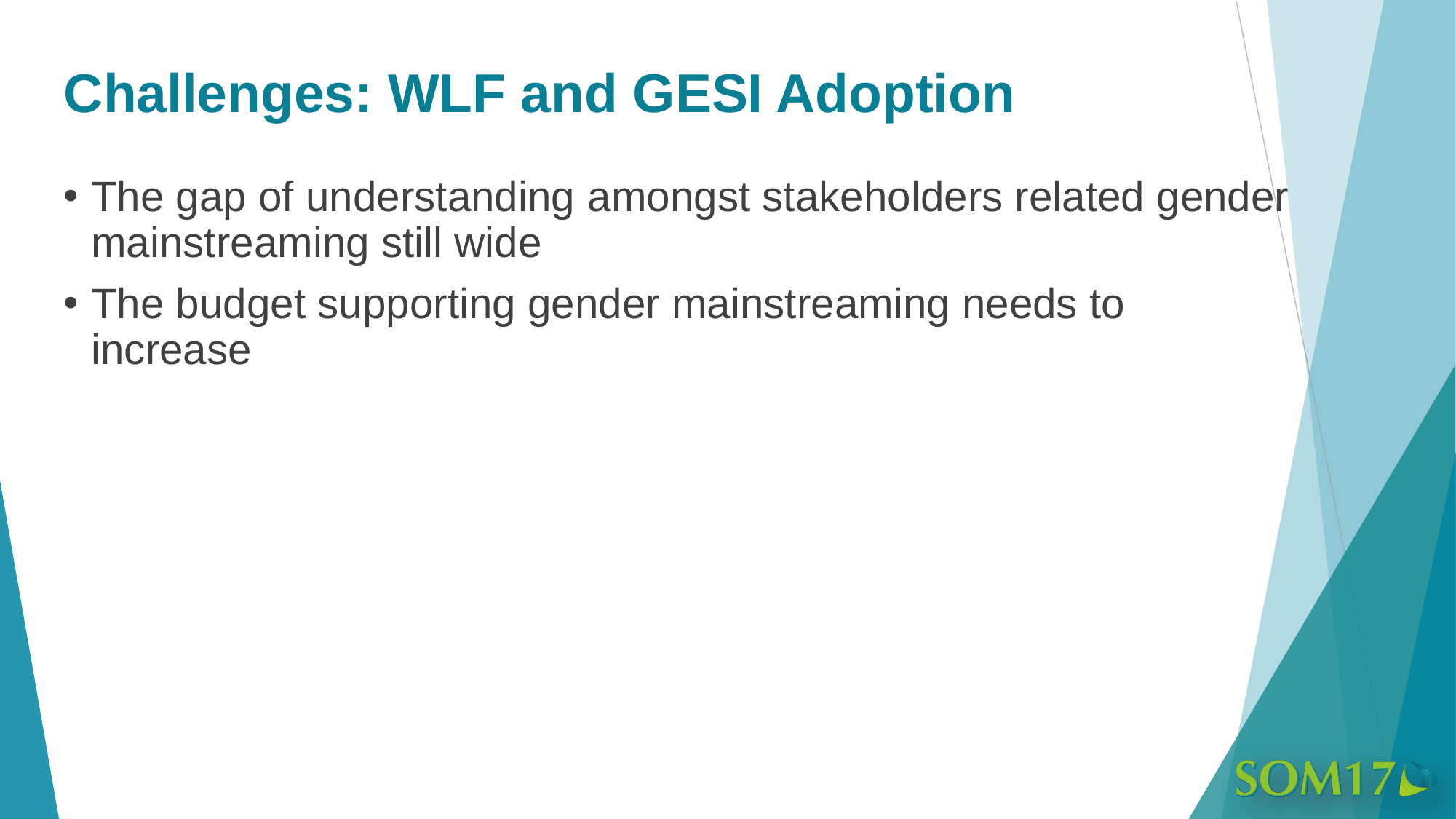

# Challenges: WLF and GESI Adoption
The gap of understanding amongst stakeholders related gender mainstreaming still wide
The budget supporting gender mainstreaming needs to increase